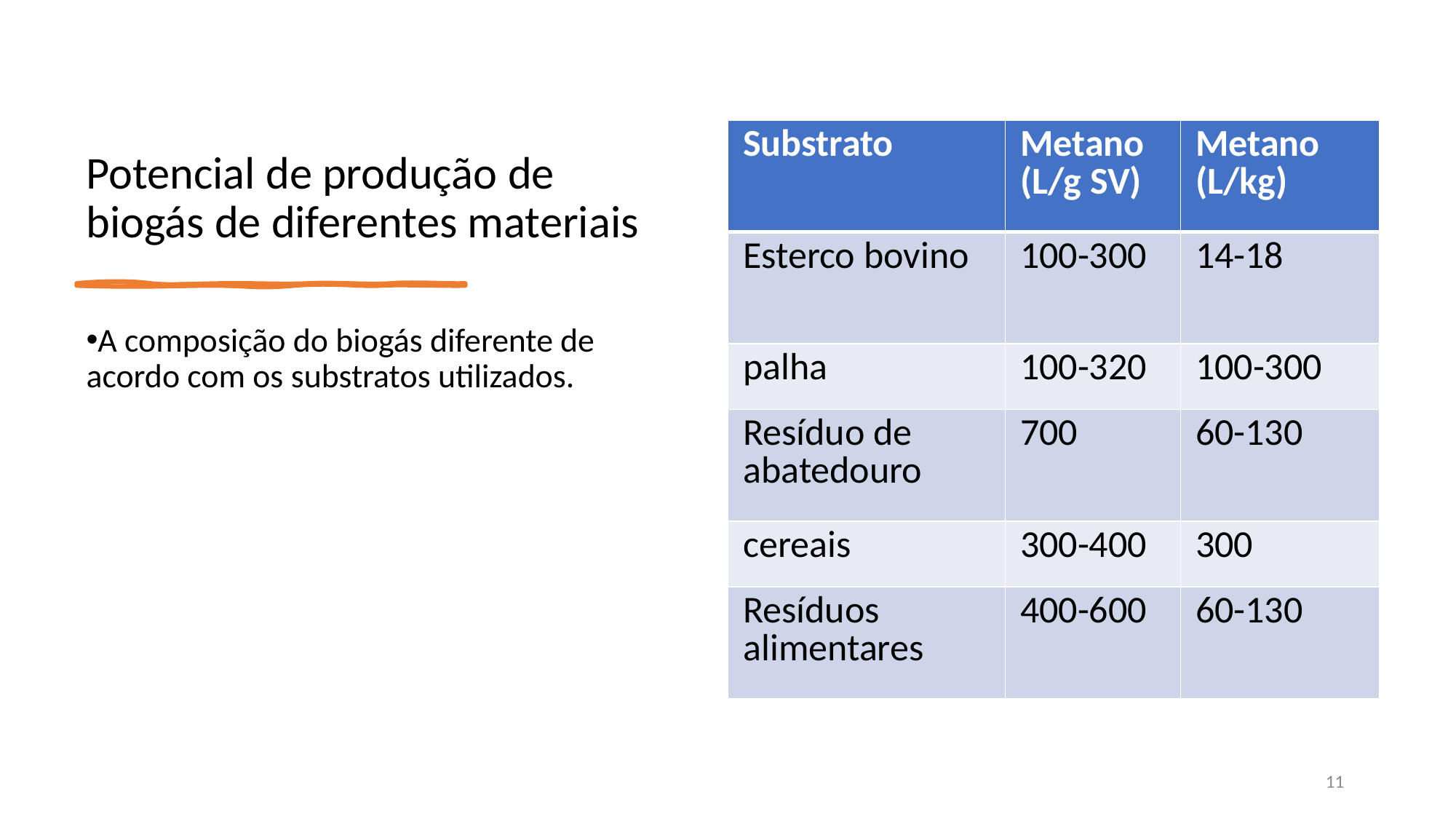

# Potencial de produção de biogás de diferentes materiais
| Substrato | Metano (L/g SV) | Metano (L/kg) |
| --- | --- | --- |
| Esterco bovino | 100-300 | 14-18 |
| palha | 100-320 | 100-300 |
| Resíduo de abatedouro | 700 | 60-130 |
| cereais | 300-400 | 300 |
| Resíduos alimentares | 400-600 | 60-130 |

A composição do biogás diferente de acordo com os substratos utilizados.
11